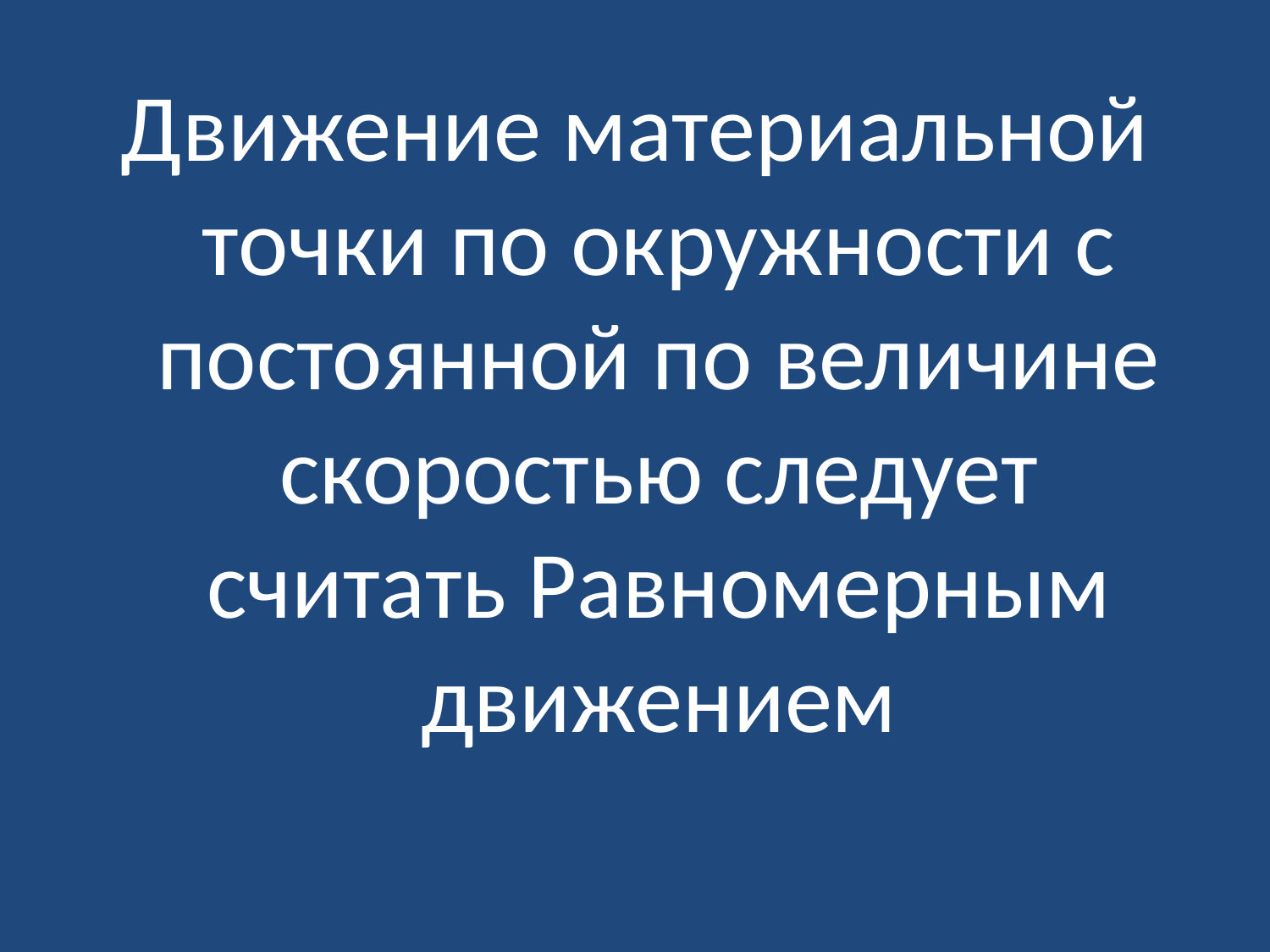

#
Движение материальной точки по окружности с постоянной по величине скоростью следует считать Равномерным движением